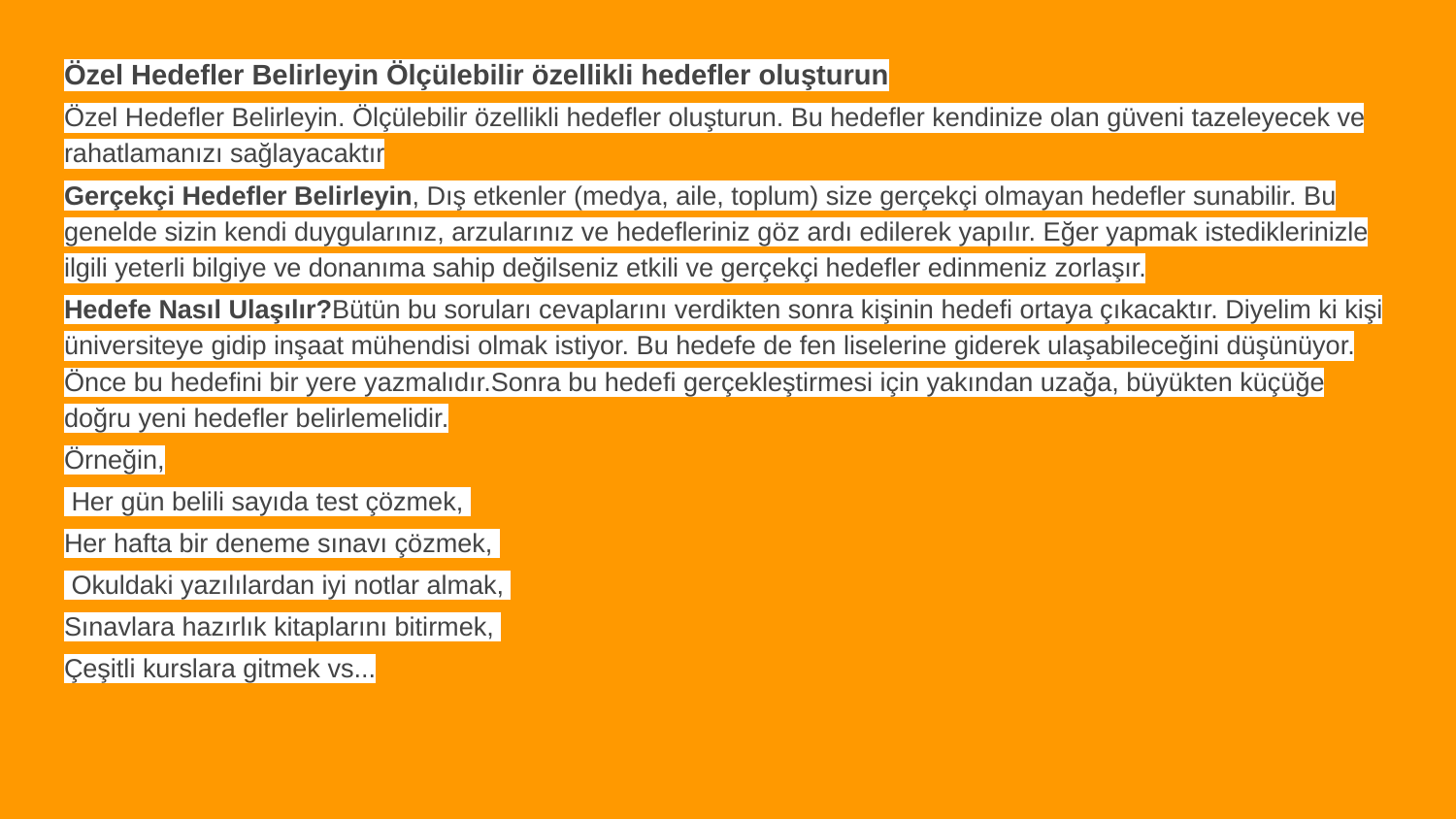

Özel Hedefler Belirleyin Ölçülebilir özellikli hedefler oluşturun
Özel Hedefler Belirleyin. Ölçülebilir özellikli hedefler oluşturun. Bu hedefler kendinize olan güveni tazeleyecek ve rahatlamanızı sağlayacaktır
Gerçekçi Hedefler Belirleyin, Dış etkenler (medya, aile, toplum) size gerçekçi olmayan hedefler sunabilir. Bu genelde sizin kendi duygularınız, arzularınız ve hedefleriniz göz ardı edilerek yapılır. Eğer yapmak istediklerinizle ilgili yeterli bilgiye ve donanıma sahip değilseniz etkili ve gerçekçi hedefler edinmeniz zorlaşır.
Hedefe Nasıl Ulaşılır?Bütün bu soruları cevaplarını verdikten sonra kişinin hedefi ortaya çıkacaktır. Diyelim ki kişi üniversiteye gidip inşaat mühendisi olmak istiyor. Bu hedefe de fen liselerine giderek ulaşabileceğini düşünüyor. Önce bu hedefini bir yere yazmalıdır.Sonra bu hedefi gerçekleştirmesi için yakından uzağa, büyükten küçüğe doğru yeni hedefler belirlemelidir.
Örneğin,
 Her gün belili sayıda test çözmek,
Her hafta bir deneme sınavı çözmek,
 Okuldaki yazılılardan iyi notlar almak,
Sınavlara hazırlık kitaplarını bitirmek,
Çeşitli kurslara gitmek vs...